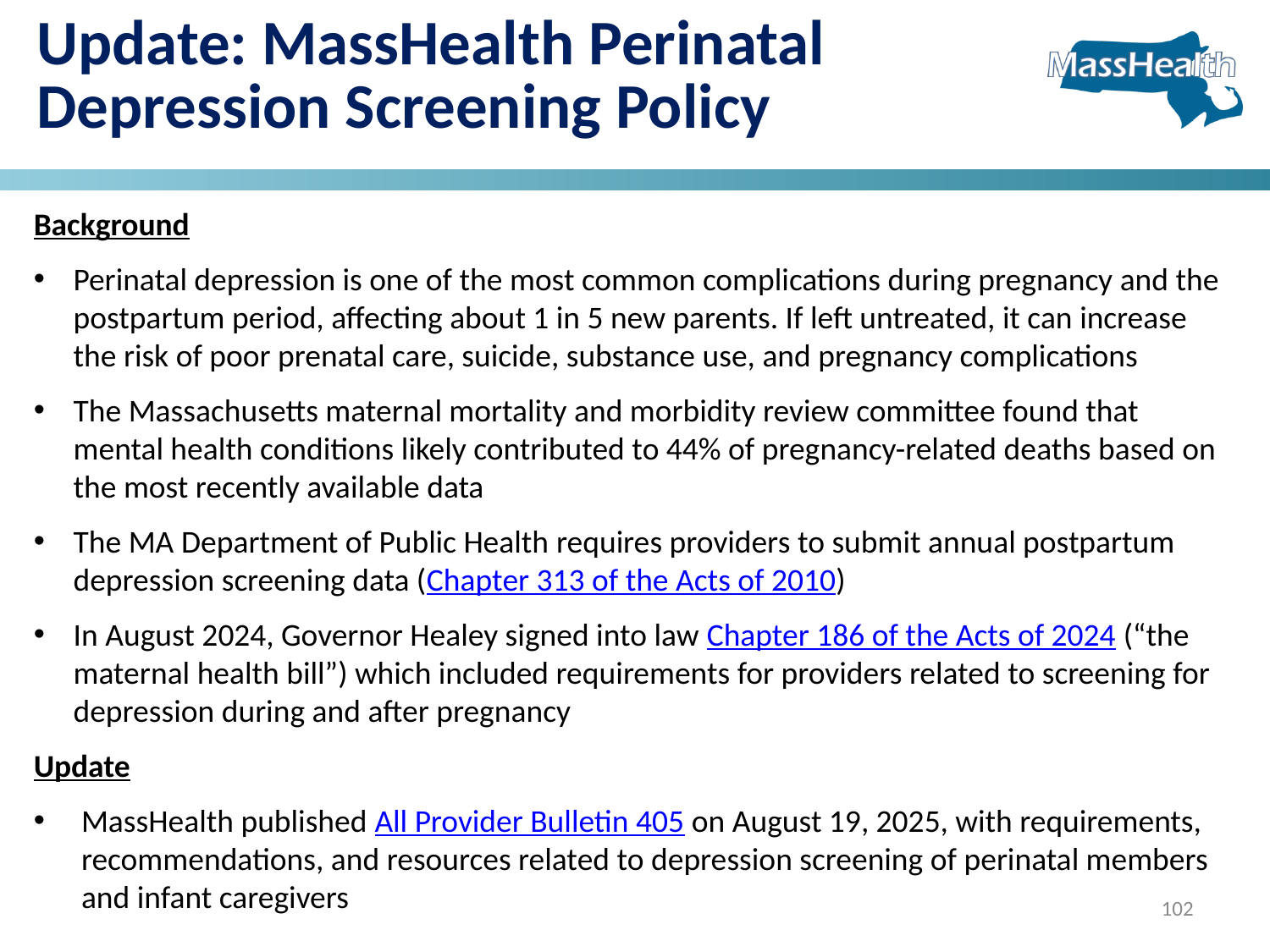

# Update: MassHealth Perinatal Depression Screening Policy
Background
Perinatal depression is one of the most common complications during pregnancy and the postpartum period, affecting about 1 in 5 new parents. If left untreated, it can increase the risk of poor prenatal care, suicide, substance use, and pregnancy complications
The Massachusetts maternal mortality and morbidity review committee found that mental health conditions likely contributed to 44% of pregnancy-related deaths based on the most recently available data
The MA Department of Public Health requires providers to submit annual postpartum depression screening data (Chapter 313 of the Acts of 2010)
In August 2024, Governor Healey signed into law Chapter 186 of the Acts of 2024 (“the maternal health bill”) which included requirements for providers related to screening for depression during and after pregnancy
Update
MassHealth published All Provider Bulletin 405 on August 19, 2025, with requirements, recommendations, and resources related to depression screening of perinatal members and infant caregivers
102